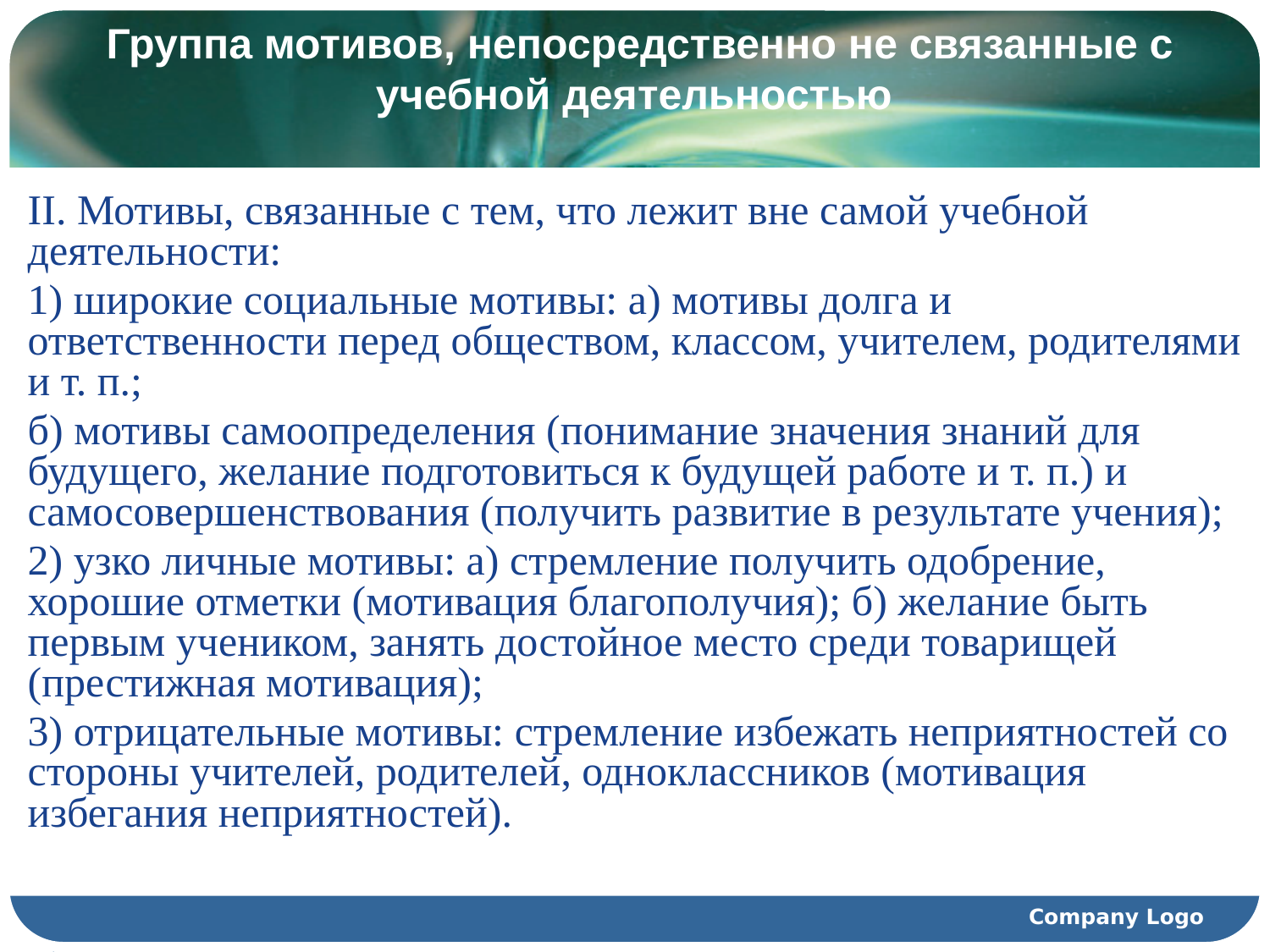

# Группа мотивов, непосредственно не связанные с учебной деятельностью
II. Мотивы, связанные с тем, что лежит вне самой учебной деятельности:
1) широкие социальные мотивы: а) мотивы долга и ответственности перед обществом, классом, учителем, родителями и т. п.;
б) мотивы самоопределения (понимание значения знаний для будущего, желание подготовиться к будущей работе и т. п.) и самосовершенствования (получить развитие в результате учения);
2) узко личные мотивы: а) стремление получить одобрение, хорошие отметки (мотивация благополучия); б) желание быть первым учеником, занять достойное место среди товарищей (престижная мотивация);
3) отрицательные мотивы: стремление избежать неприятностей со стороны учителей, родителей, одноклассников (мотивация избегания неприятностей).
Company Logo